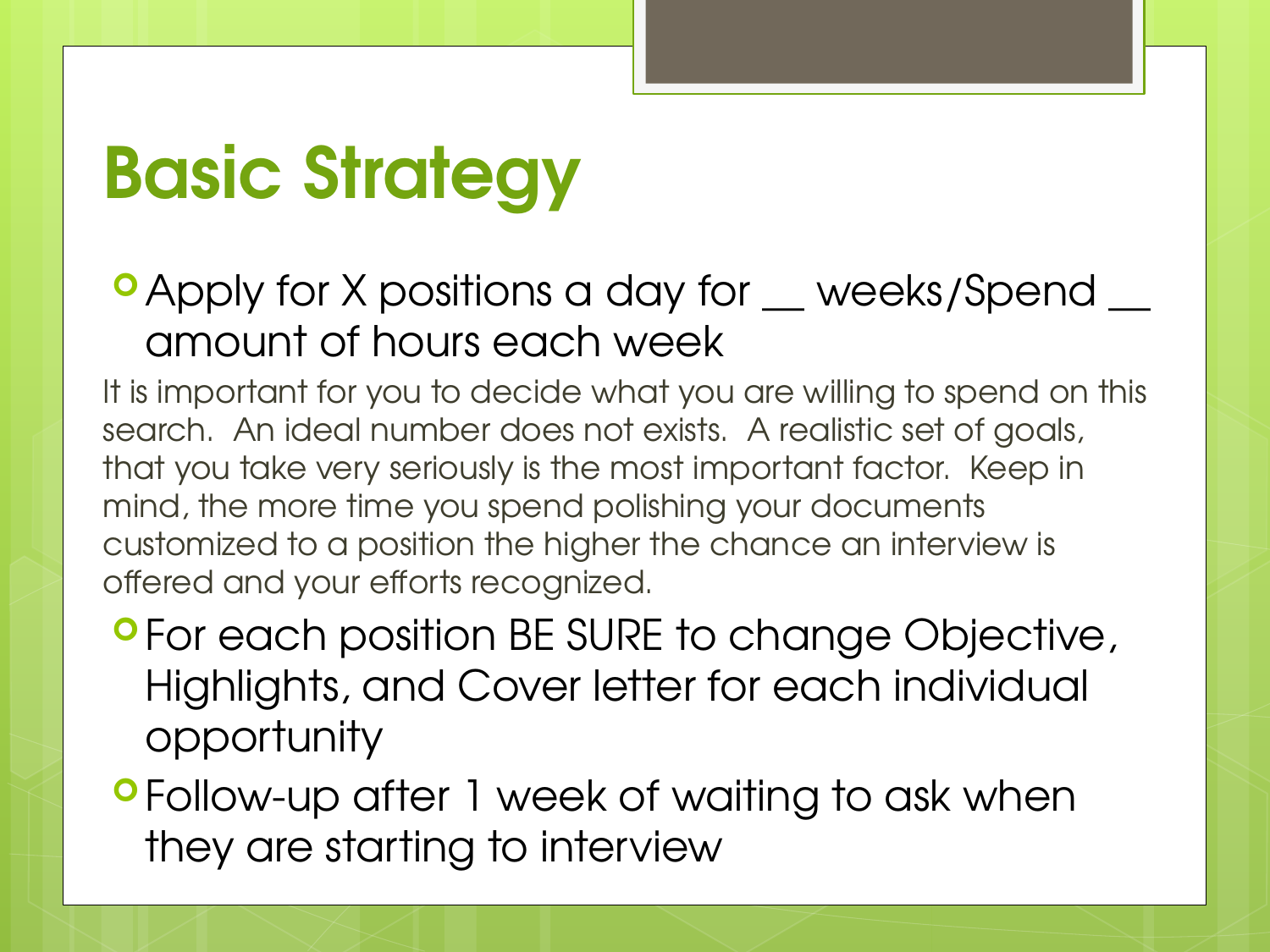

# Basic Strategy
Apply for X positions a day for __ weeks/Spend __ amount of hours each week
It is important for you to decide what you are willing to spend on this search.  An ideal number does not exists.  A realistic set of goals, that you take very seriously is the most important factor.  Keep in mind, the more time you spend polishing your documents customized to a position the higher the chance an interview is offered and your efforts recognized.
For each position BE SURE to change Objective, Highlights, and Cover letter for each individual opportunity
Follow-up after 1 week of waiting to ask when they are starting to interview